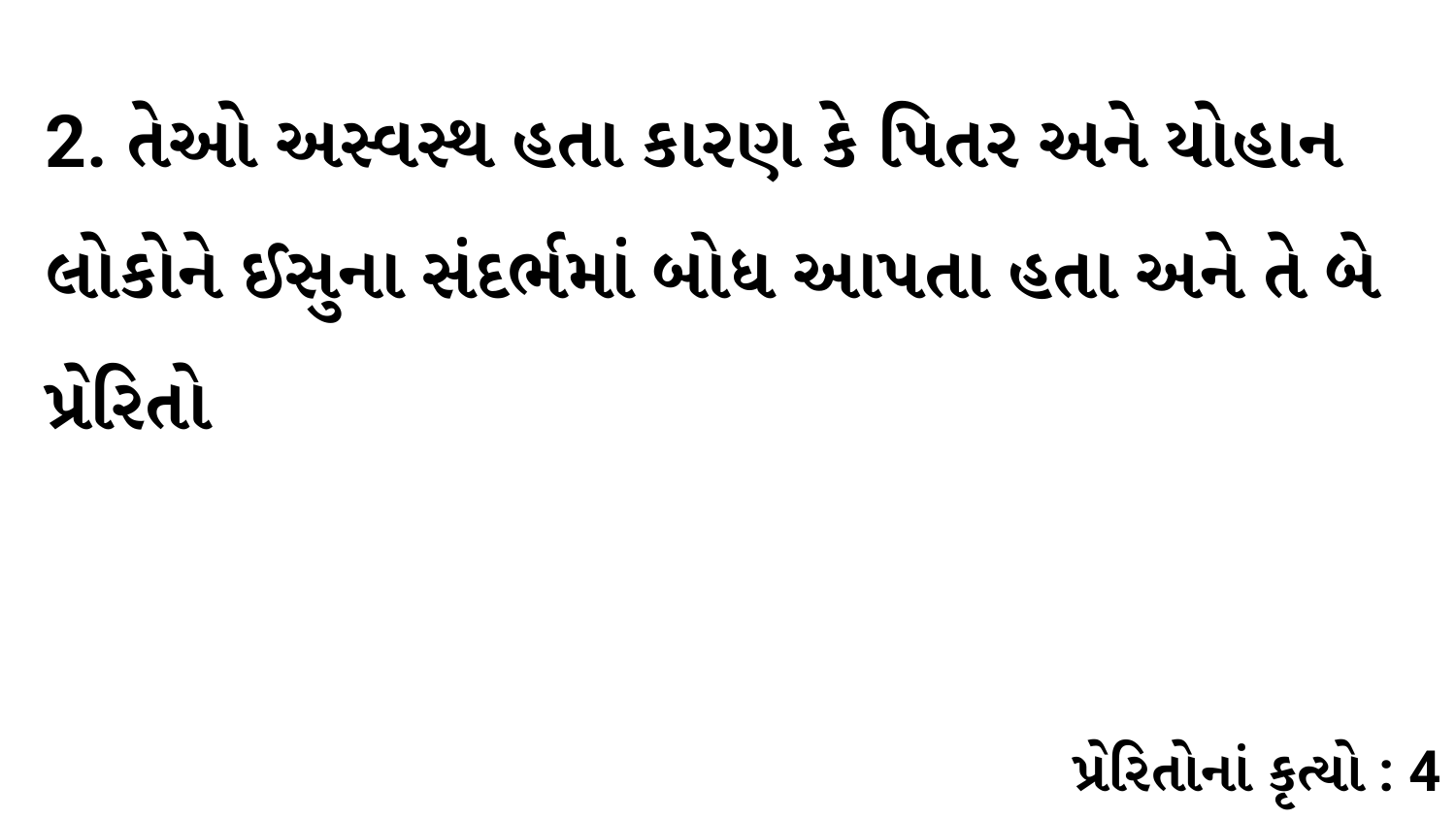

2. તેઓ અસ્વસ્થ હતા કારણ કે પિતર અને યોહાન લોકોને ઈસુના સંદર્ભમાં બોધ આપતા હતા અને તે બે પ્રેરિતો
પ્રેરિતોનાં કૃત્યો : 4